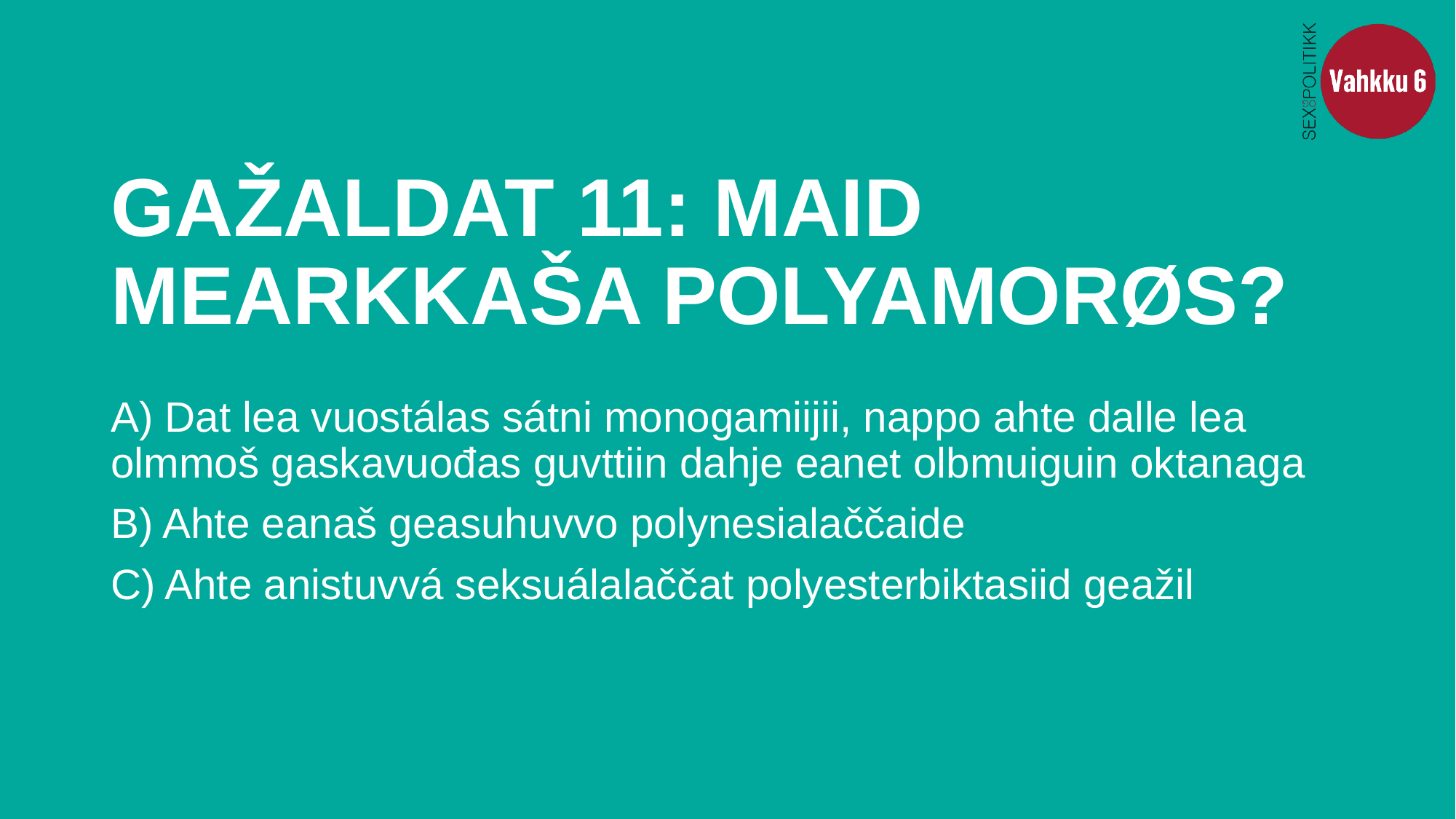

# GAŽALDAT 11: MAID MEARKKAŠA POLYAMORØS?
A) Dat lea vuostálas sátni monogamiijii, nappo ahte dalle lea olmmoš gaskavuođas guvttiin dahje eanet olbmuiguin oktanaga
B) Ahte eanaš geasuhuvvo polynesialaččaide
C) Ahte anistuvvá seksuálalaččat polyesterbiktasiid geažil